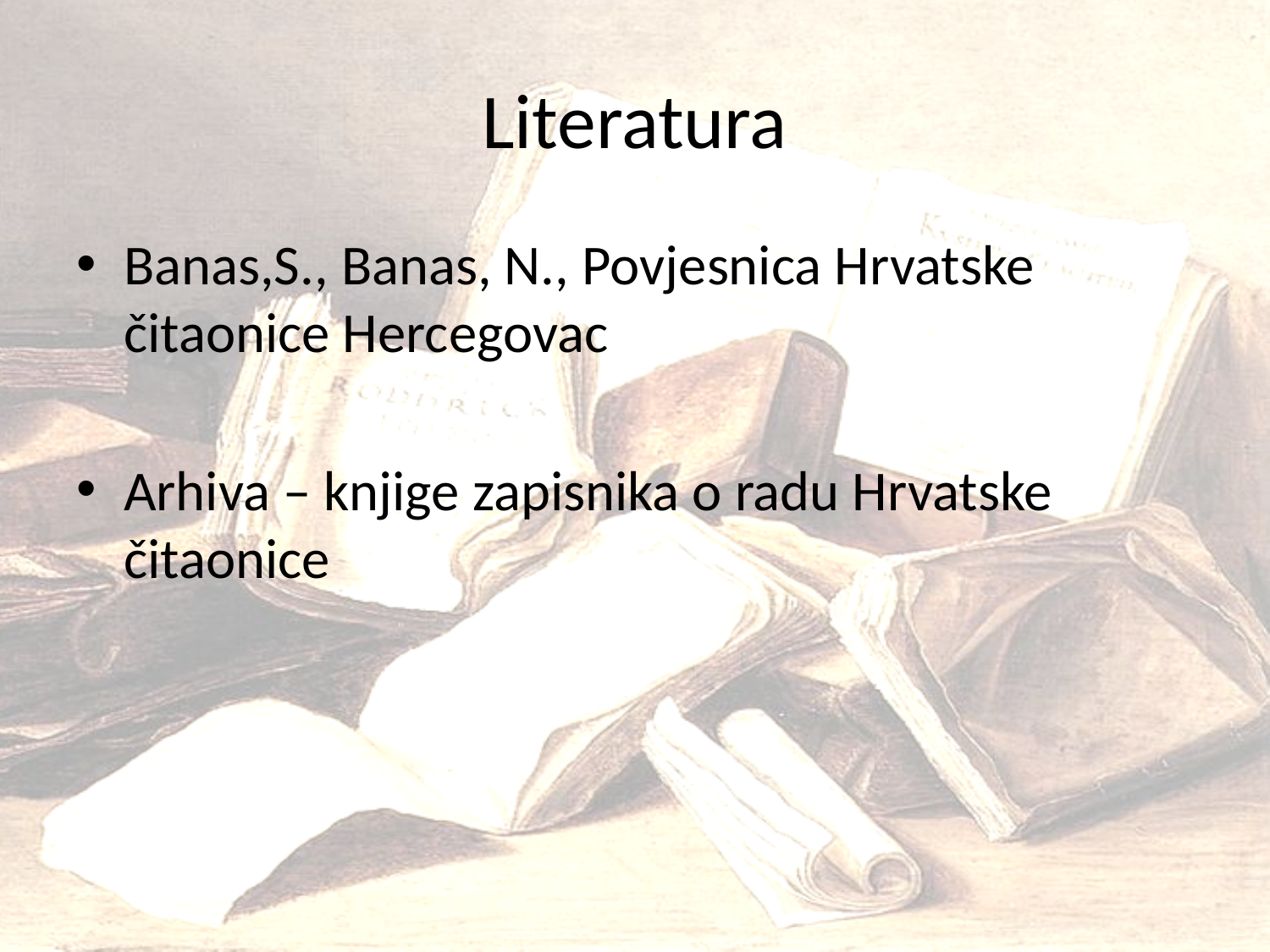

# Literatura
Banas,S., Banas, N., Povjesnica Hrvatske čitaonice Hercegovac

Arhiva – knjige zapisnika o radu Hrvatske čitaonice